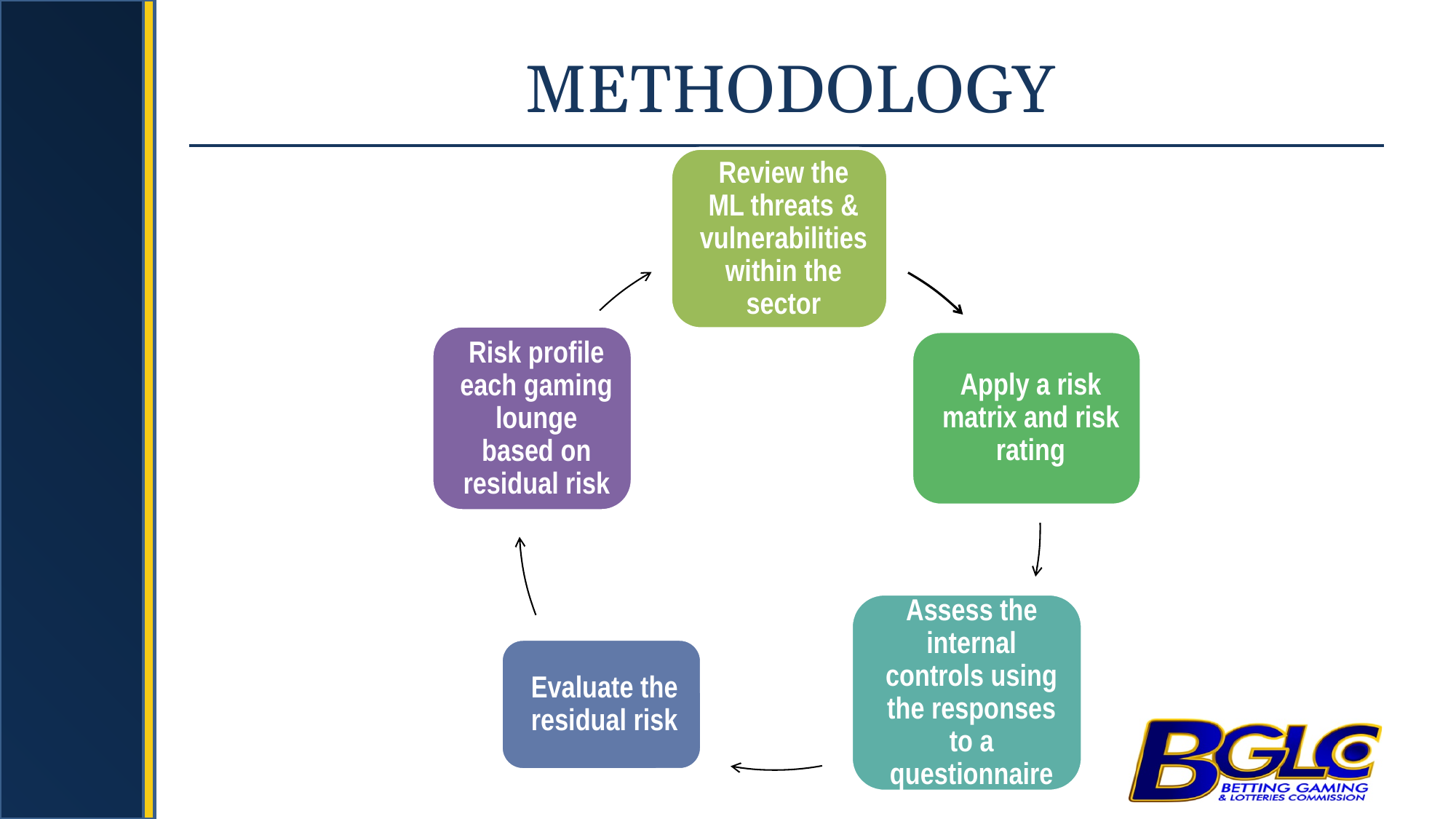

# METHODOLOGY
Review the ML threats & vulnerabilities within the sector
Apply a risk matrix and risk rating
Assess the internal controls using the responses to a questionnaire
Evaluate the residual risk
Risk profile each gaming lounge based on residual risk